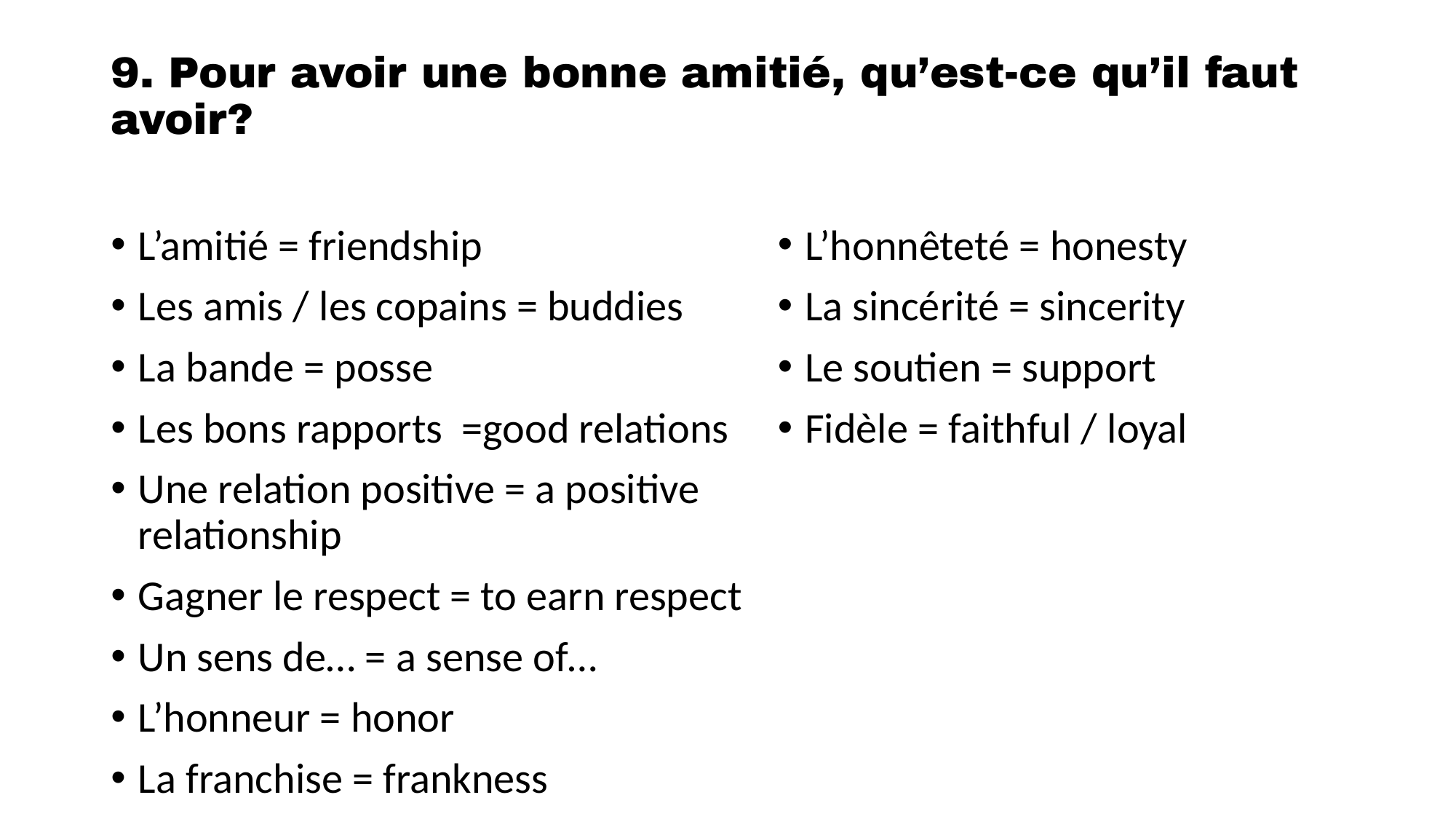

# 9. Pour avoir une bonne amitié, qu’est-ce qu’il faut avoir?
L’amitié = friendship
Les amis / les copains = buddies
La bande = posse
Les bons rapports  =good relations
Une relation positive = a positive relationship
Gagner le respect = to earn respect
Un sens de… = a sense of…
L’honneur = honor
La franchise = frankness
L’honnêteté = honesty
La sincérité = sincerity
Le soutien = support
Fidèle = faithful / loyal